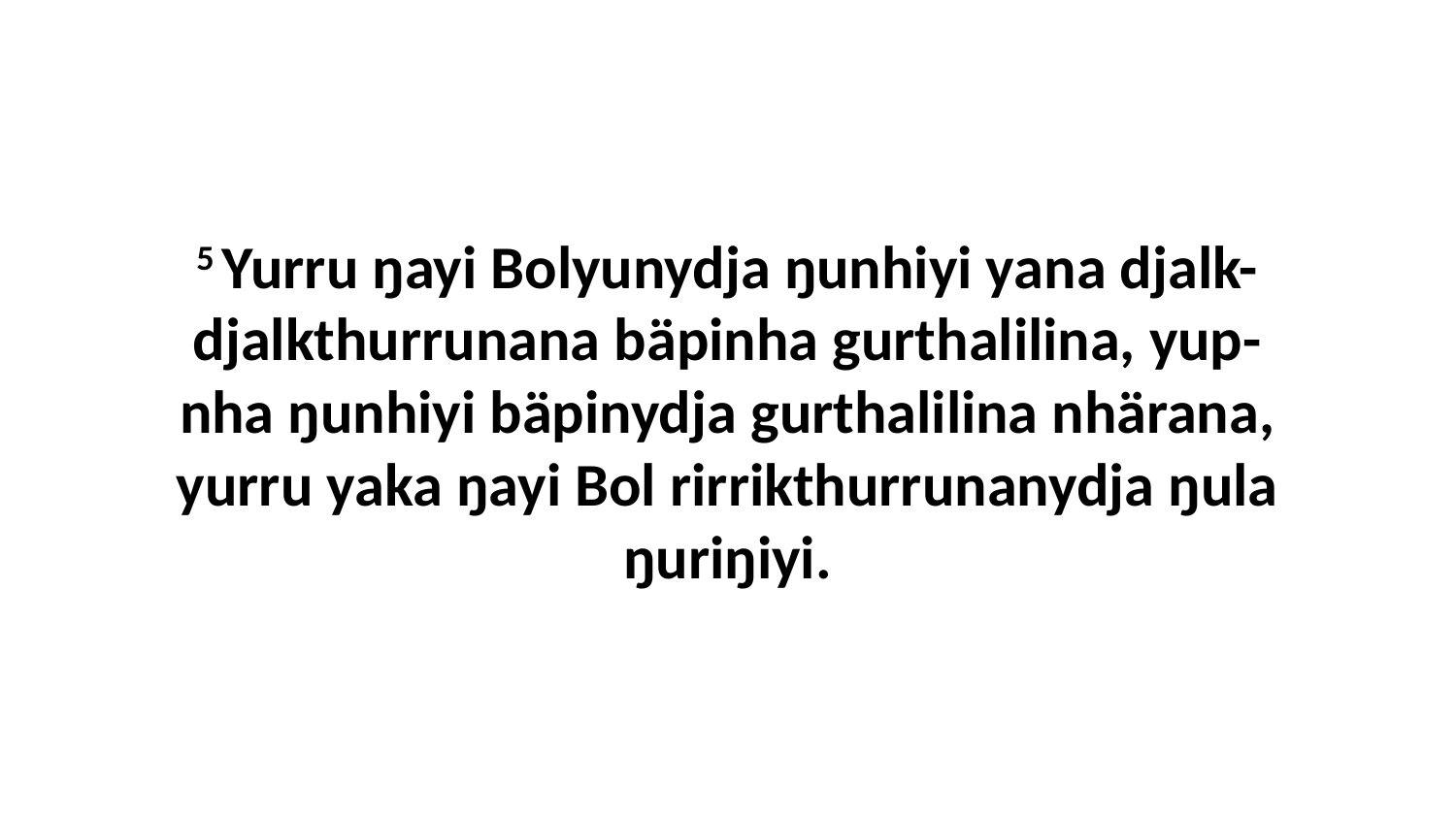

5 Yurru ŋayi Bolyunydja ŋunhiyi yana djalk-djalkthurrunana bäpinha gurthalilina, yup-nha ŋunhiyi bäpinydja gurthalilina nhärana, yurru yaka ŋayi Bol rirrikthurrunanydja ŋula ŋuriŋiyi.